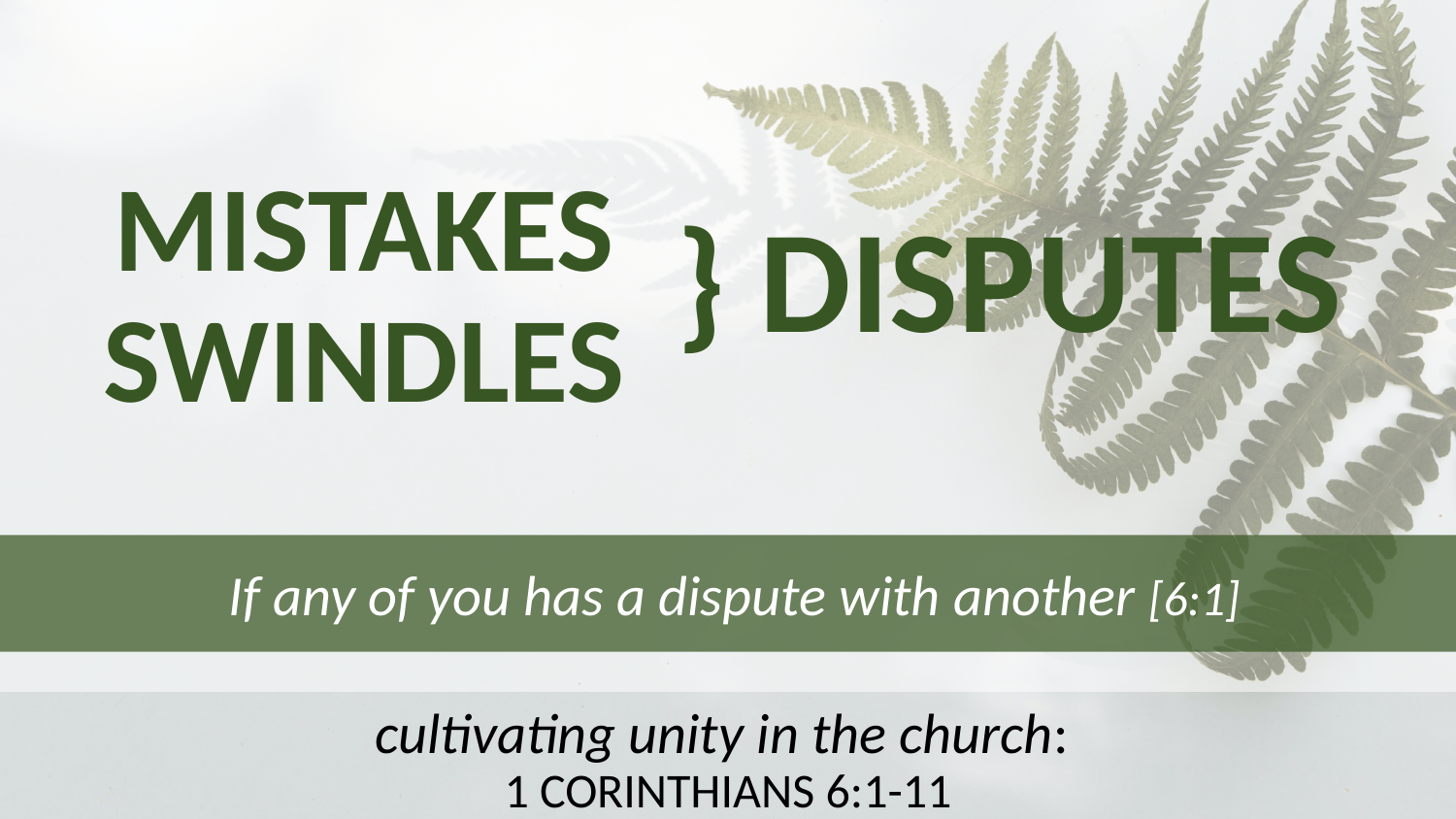

} DISPUTES
MISTAKES
SWINDLES

 If any of you has a dispute with another [6:1]
# cultivating unity in the church: 1 CORINTHIANS 6:1-11